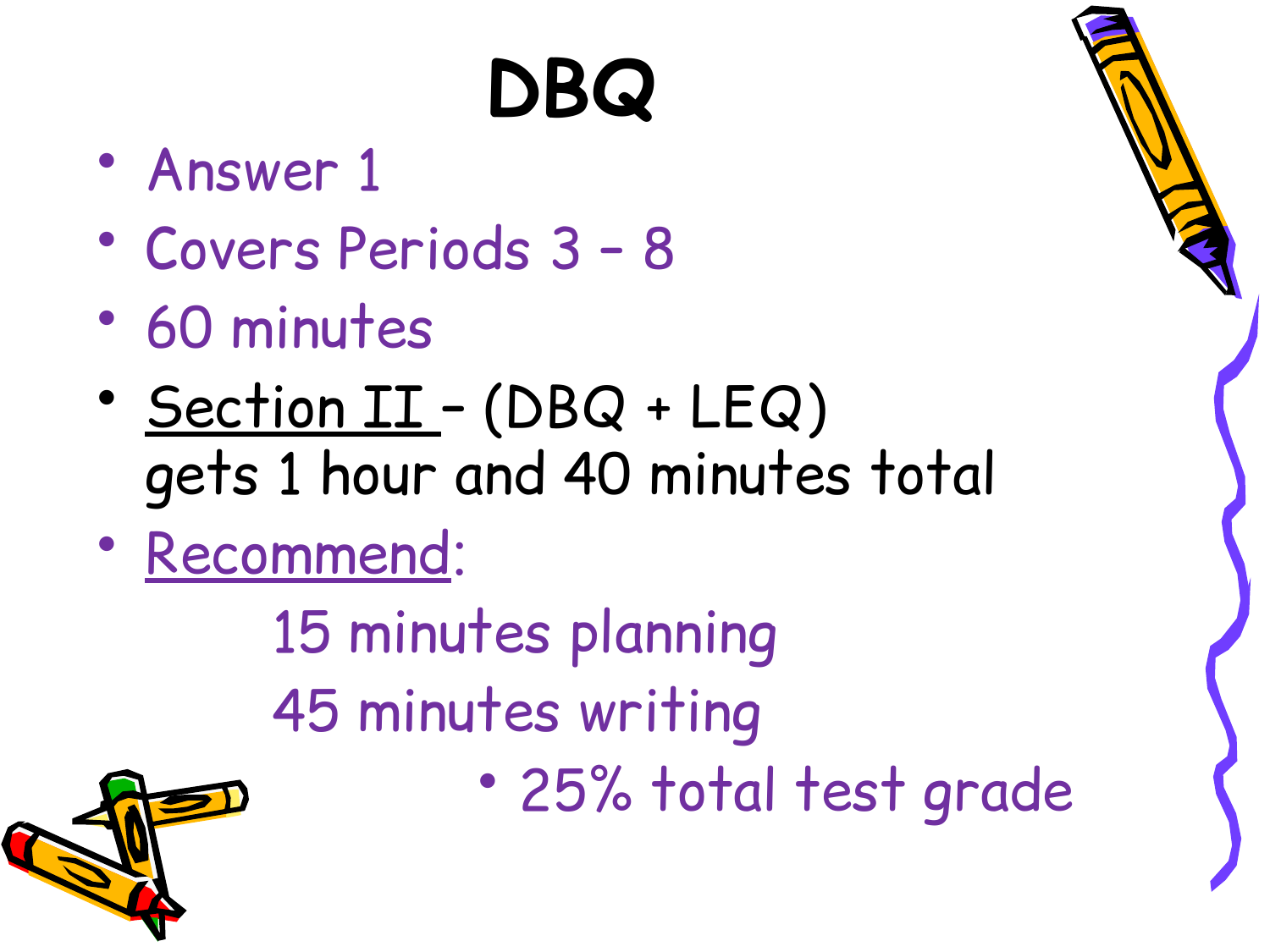

# DBQ
Answer 1
Covers Periods 3 – 8
60 minutes
Section II – (DBQ + LEQ)
gets 1 hour and 40 minutes total
Recommend:
		15 minutes planning
		45 minutes writing
25% total test grade